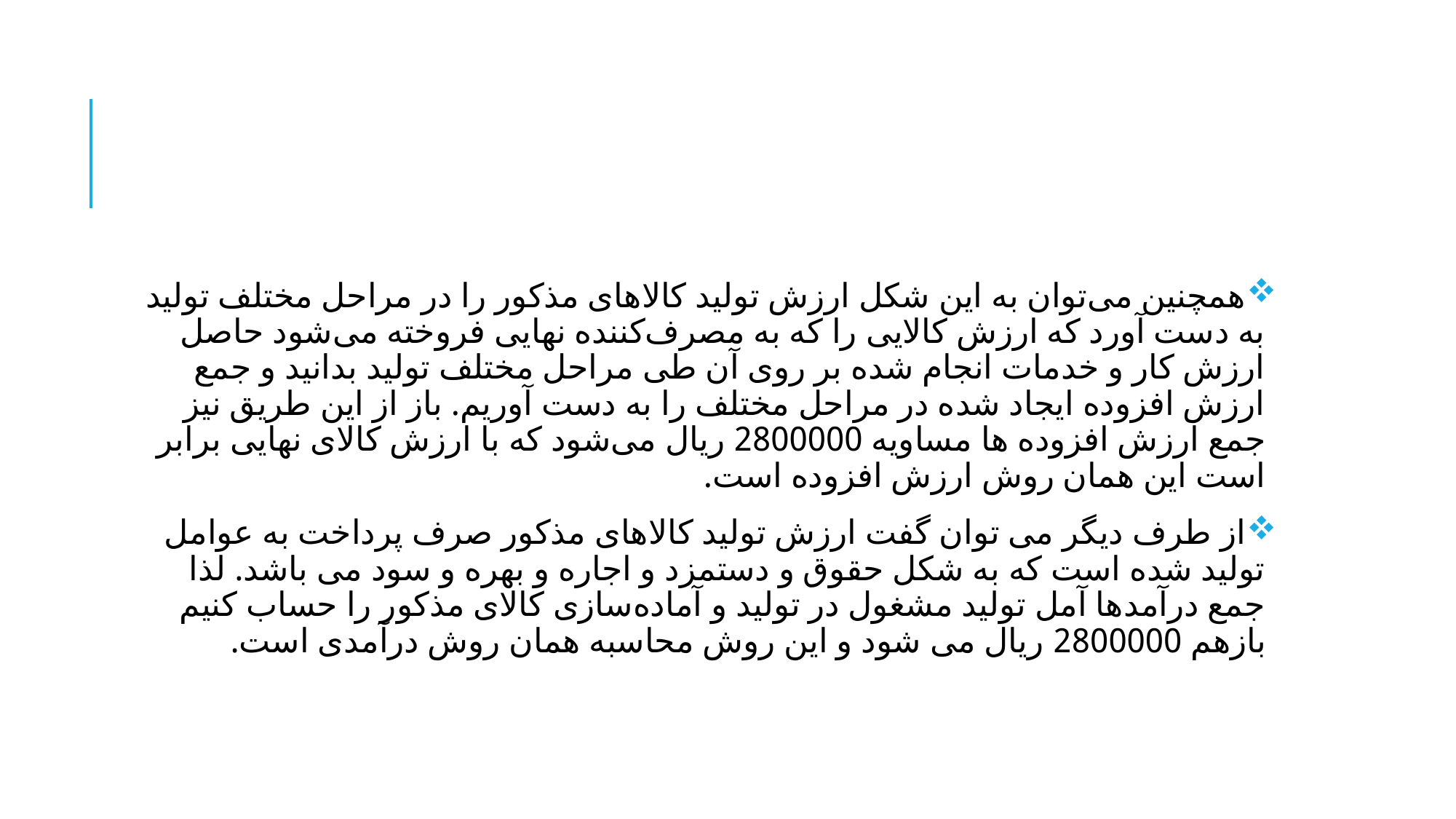

#
همچنین می‌توان به این شکل ارزش تولید کالاهای مذکور را در مراحل مختلف تولید به دست آورد که ارزش کالایی را که به مصرف‌کننده نهایی فروخته می‌شود حاصل ارزش کار و خدمات انجام شده بر روی آن طی مراحل مختلف تولید بدانید و جمع ارزش افزوده ایجاد شده در مراحل مختلف را به دست آوریم. باز از این طریق نیز جمع ارزش افزوده ها مساویه 2800000 ریال می‌شود که با ارزش کالای نهایی برابر است این همان روش ارزش افزوده است.
از طرف دیگر می توان گفت ارزش تولید کالاهای مذکور صرف پرداخت به عوامل تولید شده است که به شکل حقوق و دستمزد و اجاره و بهره و سود می باشد. لذا جمع درآمدها آمل تولید مشغول در تولید و آماده‌سازی کالای مذکور را حساب کنیم بازهم 2800000 ریال می شود و این روش محاسبه همان روش درآمدی است.